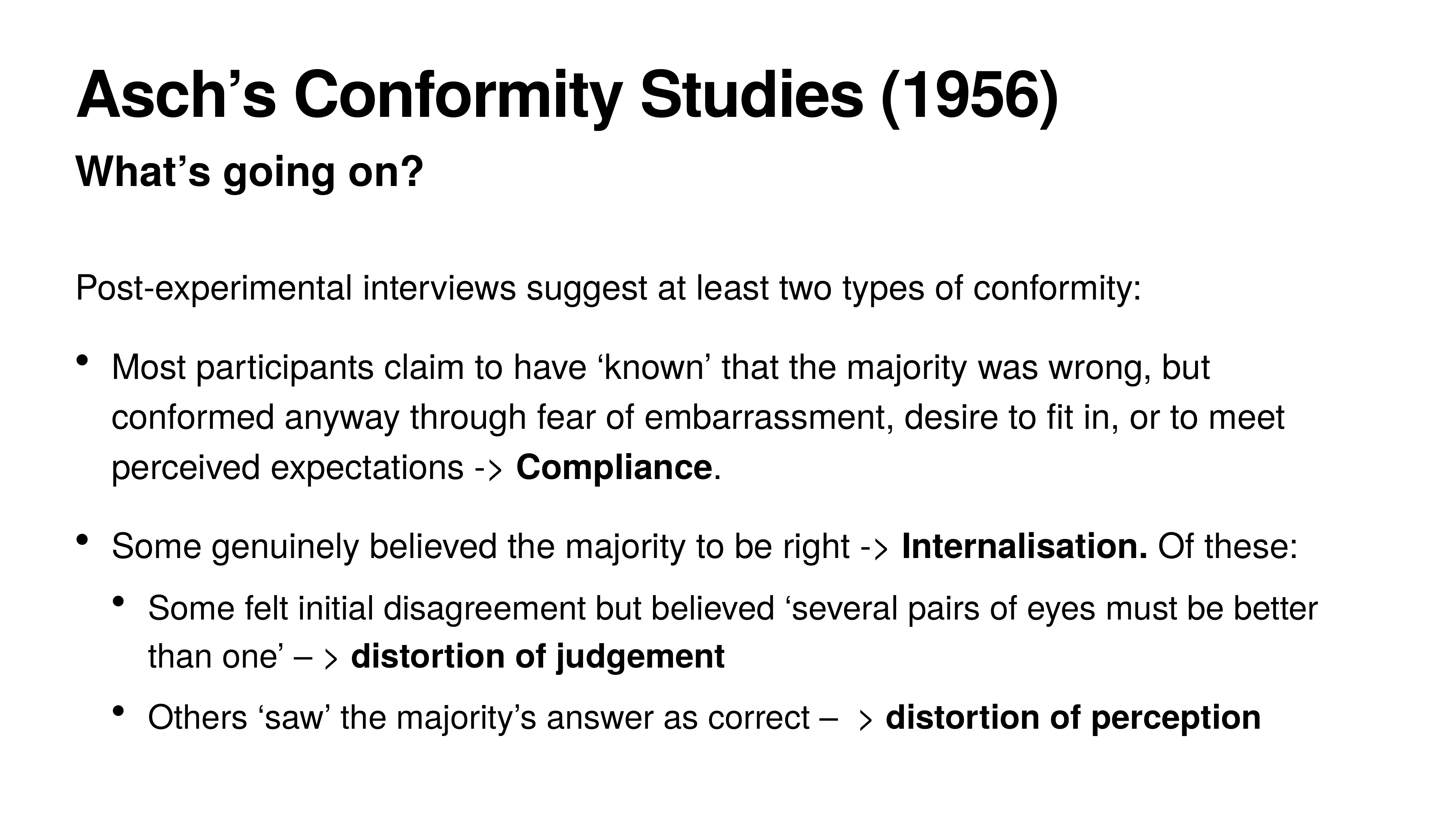

# Asch’s Conformity Studies (1956)
What’s going on?
Post-experimental interviews suggest at least two types of conformity:
Most participants claim to have ‘known’ that the majority was wrong, but conformed anyway through fear of embarrassment, desire to fit in, or to meet perceived expectations -> Compliance.
Some genuinely believed the majority to be right -> Internalisation. Of these:
Some felt initial disagreement but believed ‘several pairs of eyes must be better than one’ – > distortion of judgement
Others ‘saw’ the majority’s answer as correct –  > distortion of perception